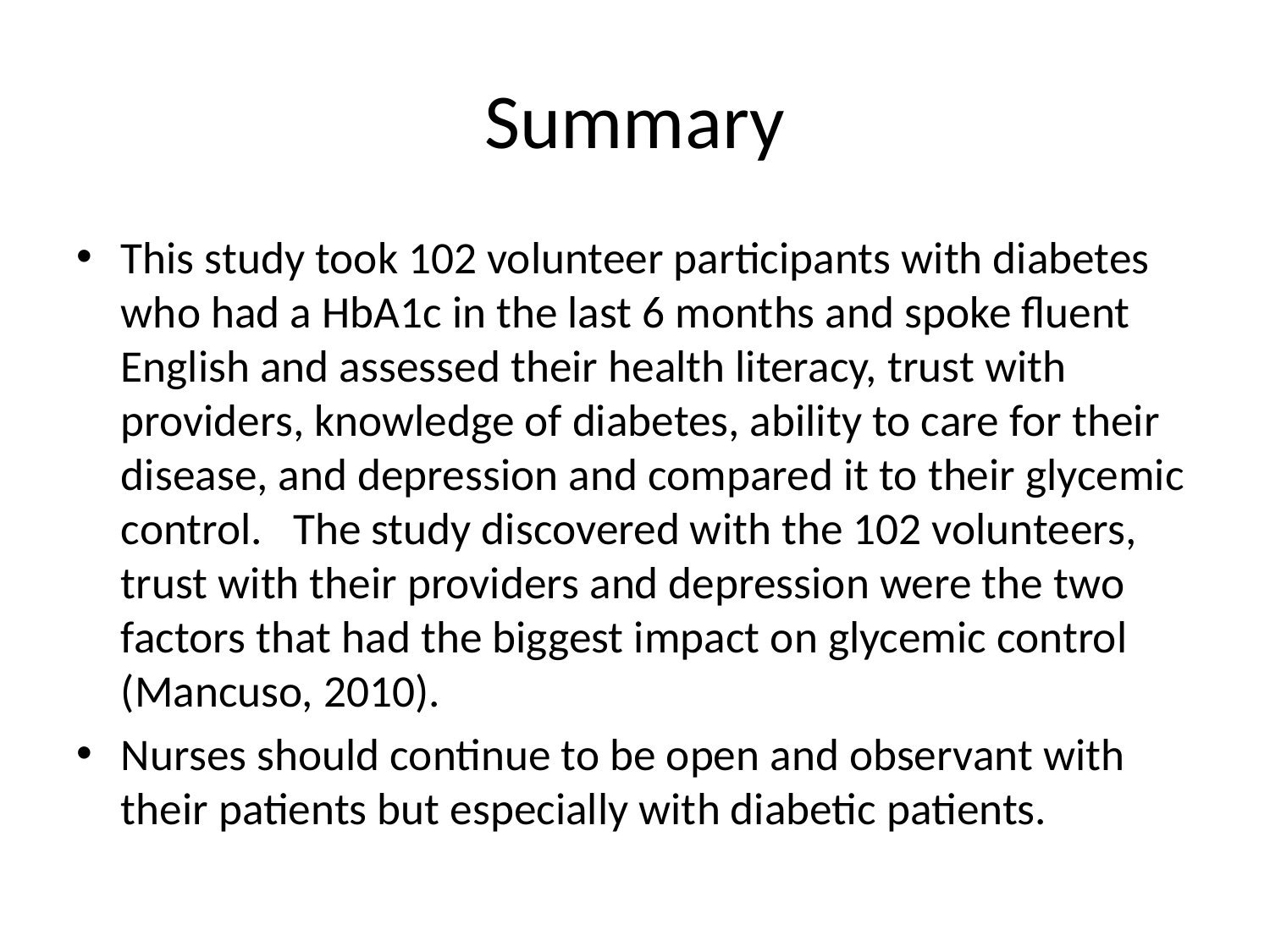

# Summary
This study took 102 volunteer participants with diabetes who had a HbA1c in the last 6 months and spoke fluent English and assessed their health literacy, trust with providers, knowledge of diabetes, ability to care for their disease, and depression and compared it to their glycemic control.   The study discovered with the 102 volunteers, trust with their providers and depression were the two factors that had the biggest impact on glycemic control (Mancuso, 2010).
Nurses should continue to be open and observant with their patients but especially with diabetic patients.